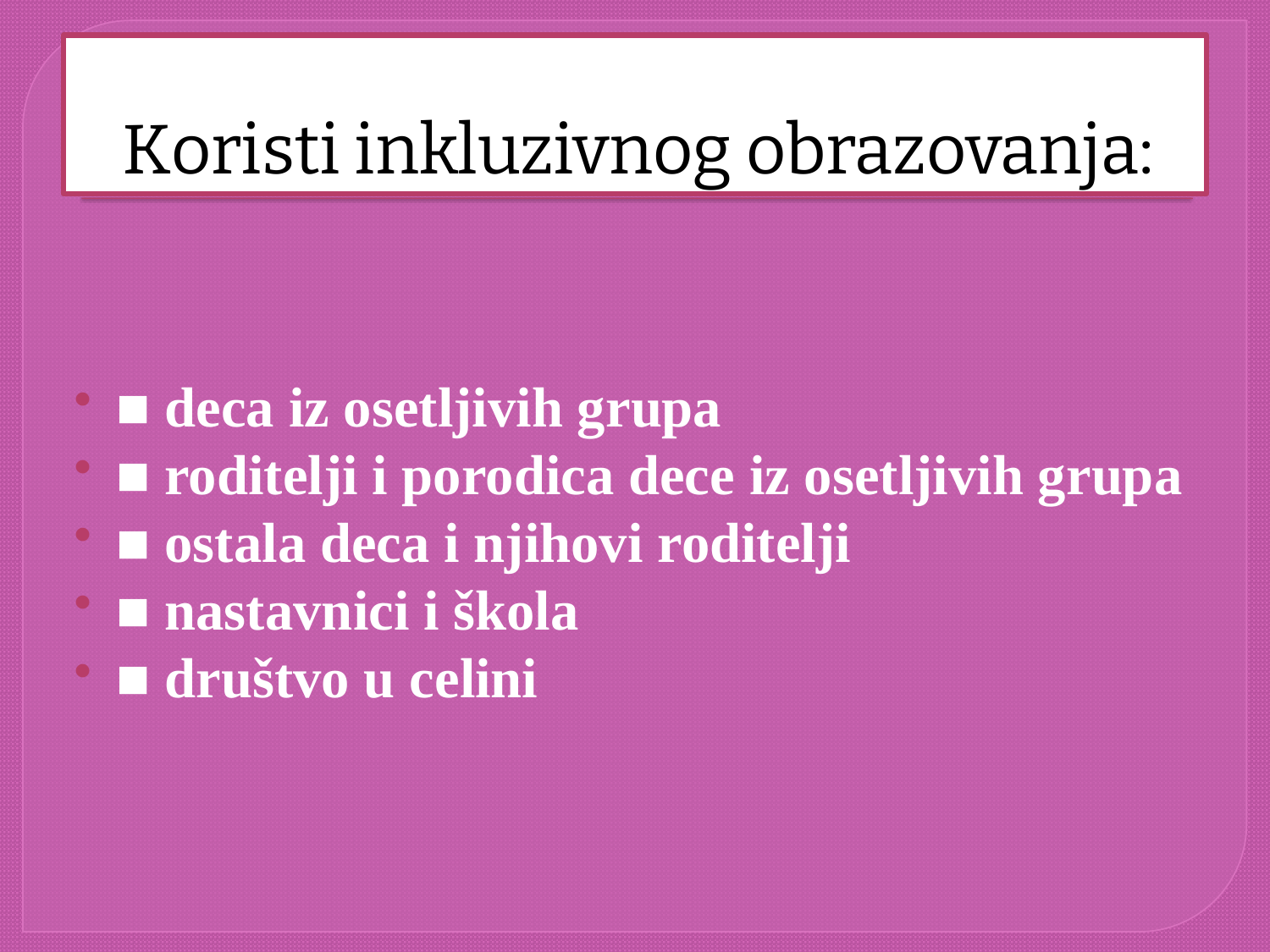

# Koristi inkluzivnog obrazovanja:

■ deca iz osetljivih grupa
■ roditelji i porodica dece iz osetljivih grupa
■ ostala deca i njihovi roditelji
■ nastavnici i škola
■ društvo u celini